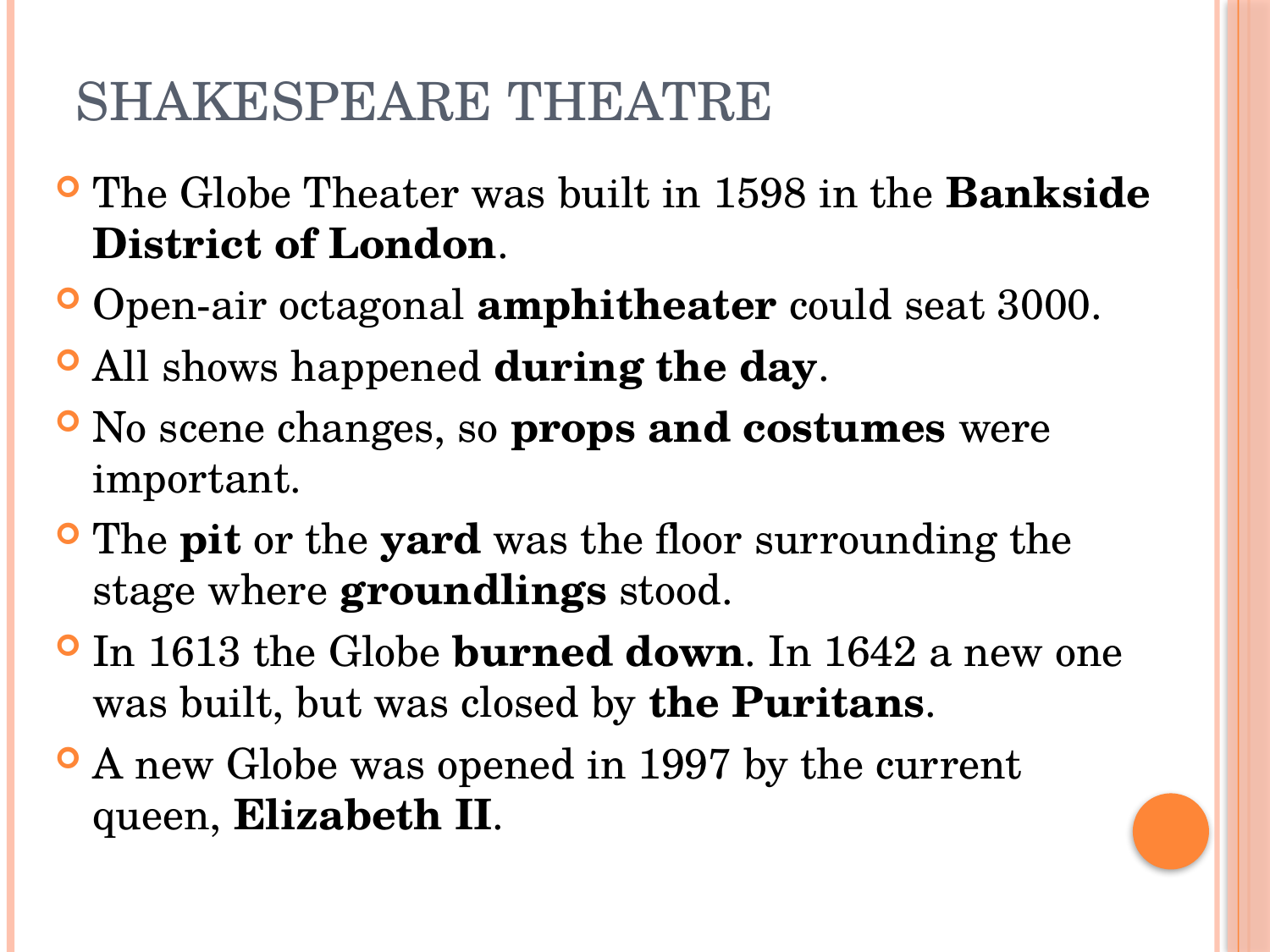

# Shakespeare theatre
The Globe Theater was built in 1598 in the Bankside District of London.
Open-air octagonal amphitheater could seat 3000.
All shows happened during the day.
No scene changes, so props and costumes were important.
The pit or the yard was the floor surrounding the stage where groundlings stood.
In 1613 the Globe burned down. In 1642 a new one was built, but was closed by the Puritans.
A new Globe was opened in 1997 by the current queen, Elizabeth II.